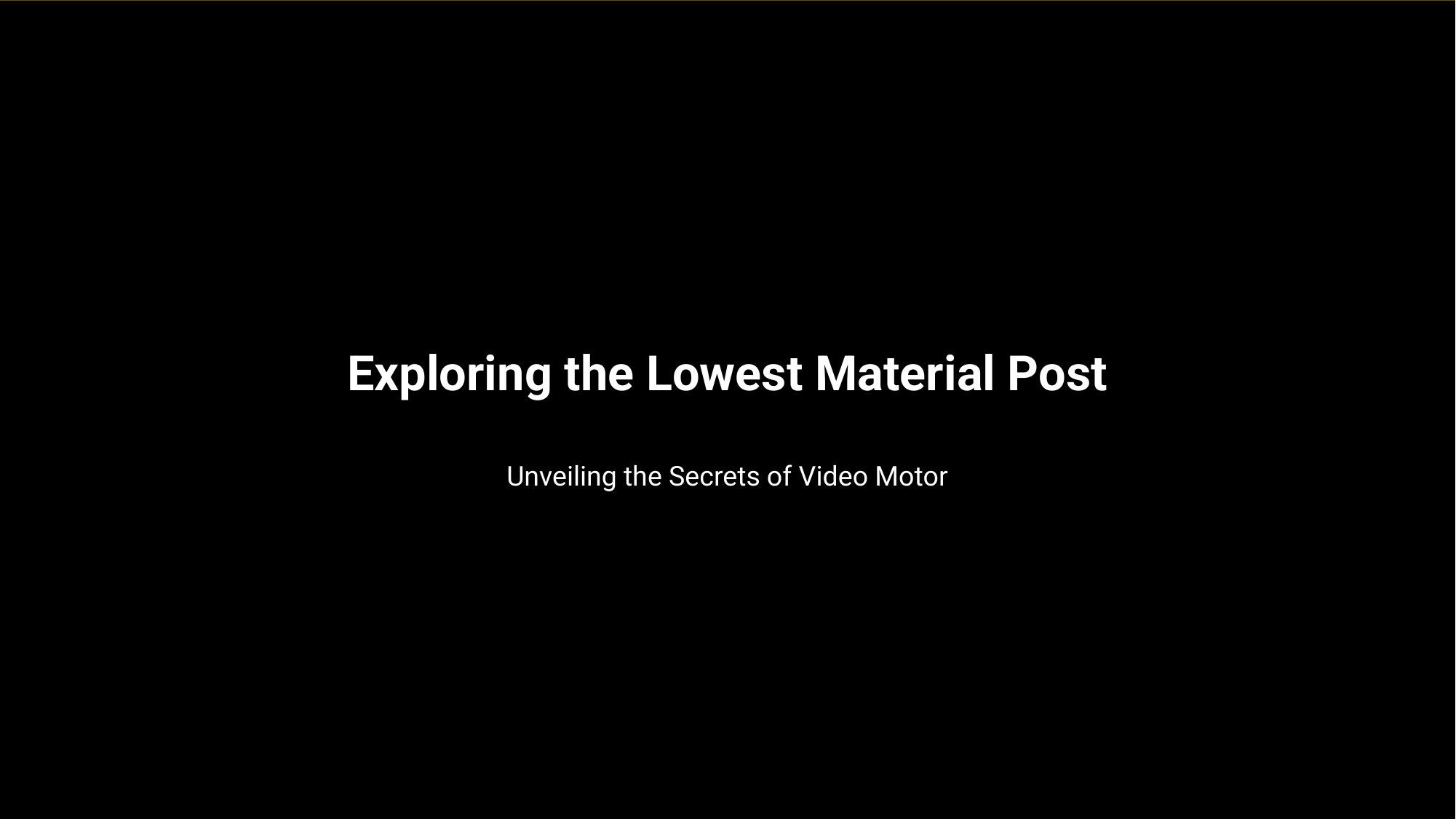

Exploring the Lowest Material Post
Unveiling the Secrets of Video Motor